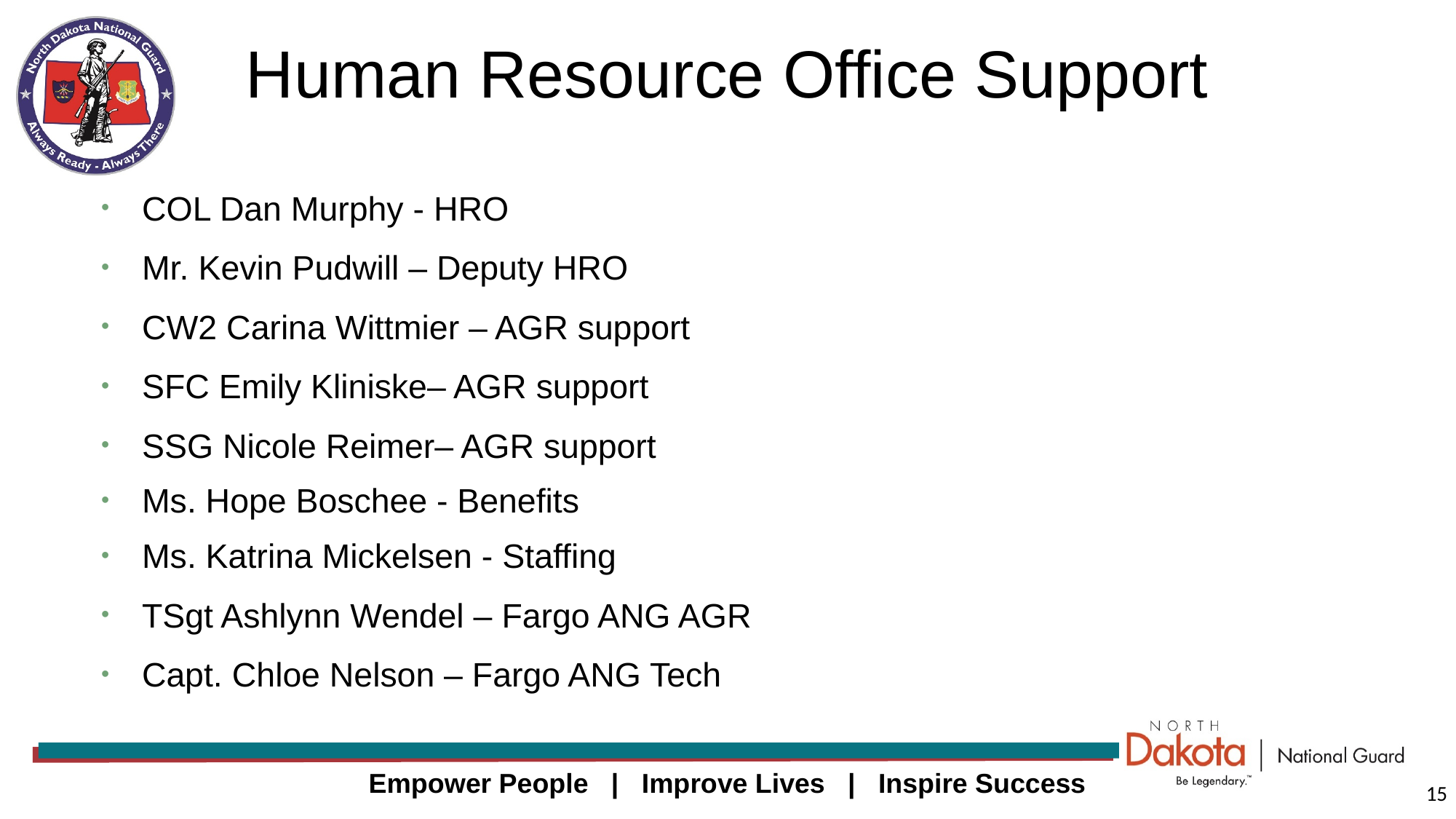

# Human Resource Office Support
COL Dan Murphy - HRO
Mr. Kevin Pudwill – Deputy HRO
CW2 Carina Wittmier – AGR support
SFC Emily Kliniske– AGR support
SSG Nicole Reimer– AGR support
Ms. Hope Boschee - Benefits
Ms. Katrina Mickelsen - Staffing
TSgt Ashlynn Wendel – Fargo ANG AGR
Capt. Chloe Nelson – Fargo ANG Tech